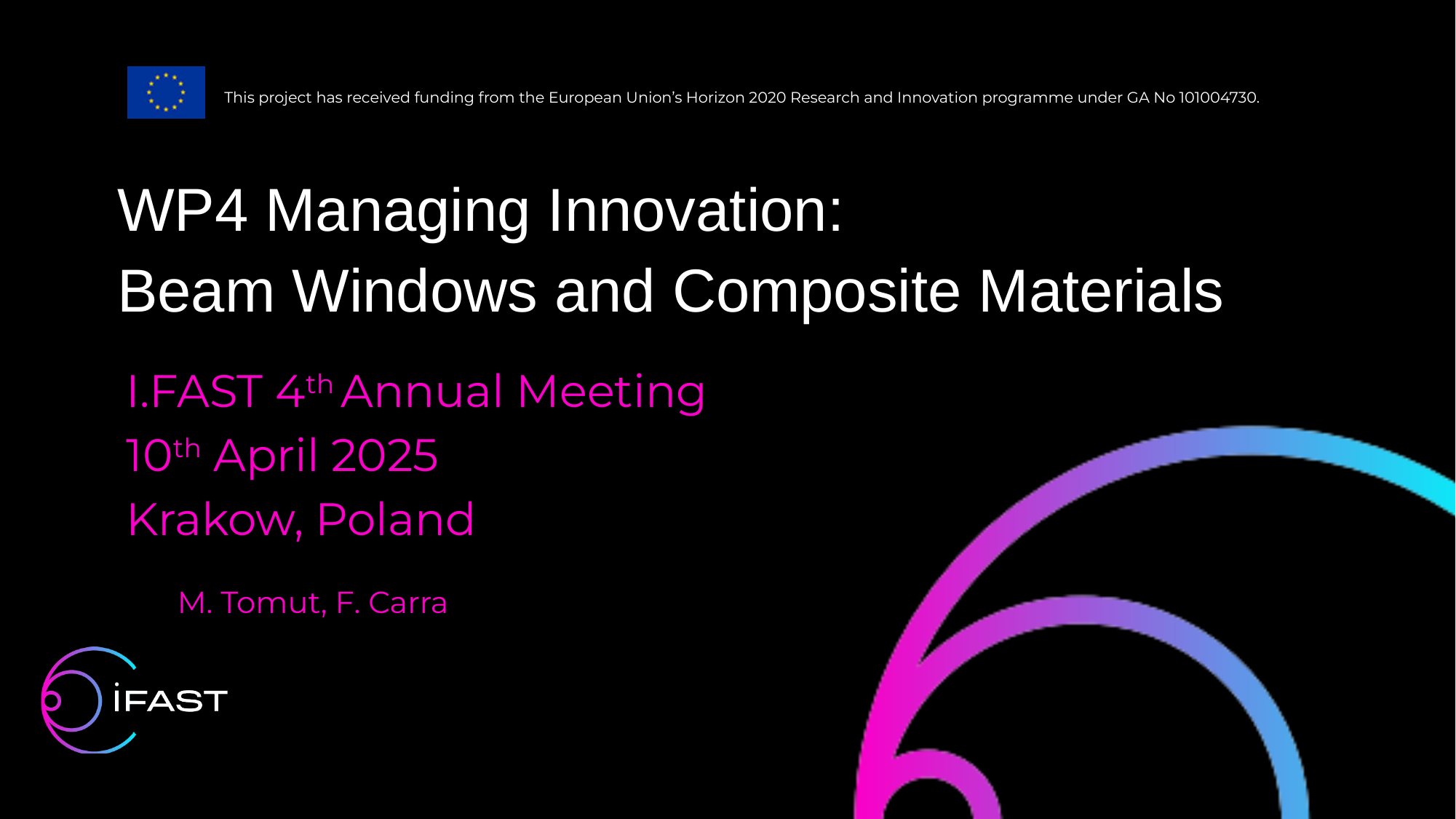

WP4 Managing Innovation:
Beam Windows and Composite Materials
I.FAST 4th Annual Meeting
10th April 2025
Krakow, Poland
M. Tomut, F. Carra